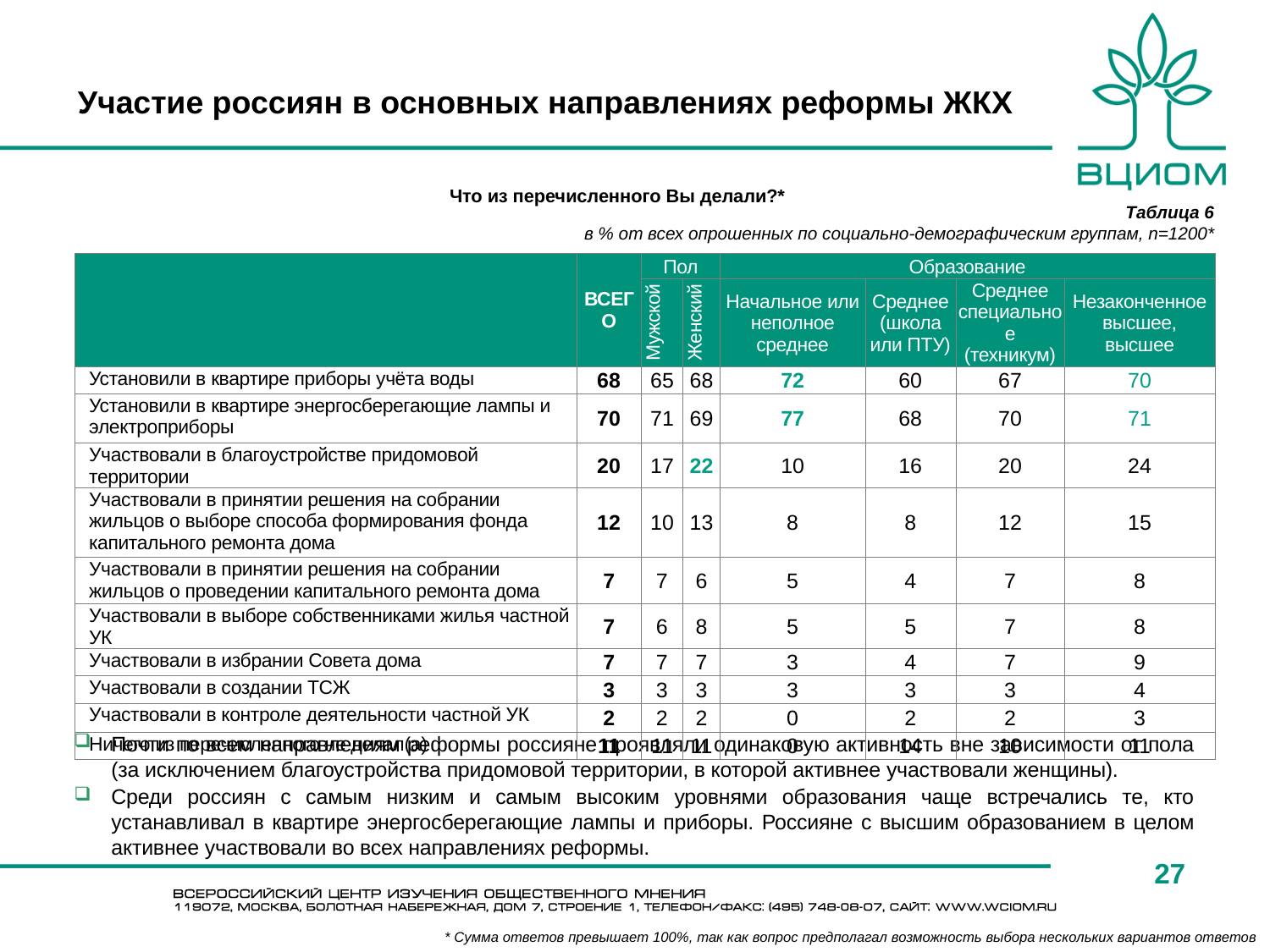

# Участие россиян в основных направлениях реформы ЖКХ
Что из перечисленного Вы делали?*
Таблица 6
в % от всех опрошенных по социально-демографическим группам, n=1200*
|  | ВСЕГО | Пол |  | Образование |  |  |  |
| --- | --- | --- | --- | --- | --- | --- | --- |
|  |  | Мужской | Женский | Начальное или неполное среднее | Среднее (школа или ПТУ) | Среднее специальное (техникум) | Незаконченное высшее, высшее |
| Установили в квартире приборы учёта воды | 68 | 65 | 68 | 72 | 60 | 67 | 70 |
| Установили в квартире энергосберегающие лампы и электроприборы | 70 | 71 | 69 | 77 | 68 | 70 | 71 |
| Участвовали в благоустройстве придомовой территории | 20 | 17 | 22 | 10 | 16 | 20 | 24 |
| Участвовали в принятии решения на собрании жильцов о выборе способа формирования фонда капитального ремонта дома | 12 | 10 | 13 | 8 | 8 | 12 | 15 |
| Участвовали в принятии решения на собрании жильцов о проведении капитального ремонта дома | 7 | 7 | 6 | 5 | 4 | 7 | 8 |
| Участвовали в выборе собственниками жилья частной УК | 7 | 6 | 8 | 5 | 5 | 7 | 8 |
| Участвовали в избрании Совета дома | 7 | 7 | 7 | 3 | 4 | 7 | 9 |
| Участвовали в создании ТСЖ | 3 | 3 | 3 | 3 | 3 | 3 | 4 |
| Участвовали в контроле деятельности частной УК | 2 | 2 | 2 | 0 | 2 | 2 | 3 |
| Ничего из перечисленного не делал(а) | 11 | 11 | 11 | 0 | 14 | 10 | 11 |
Почти по всем направлениям реформы россияне проявляли одинаковую активность вне зависимости от пола (за исключением благоустройства придомовой территории, в которой активнее участвовали женщины).
Среди россиян с самым низким и самым высоким уровнями образования чаще встречались те, кто устанавливал в квартире энергосберегающие лампы и приборы. Россияне с высшим образованием в целом активнее участвовали во всех направлениях реформы.
27
* Сумма ответов превышает 100%, так как вопрос предполагал возможность выбора нескольких вариантов ответов